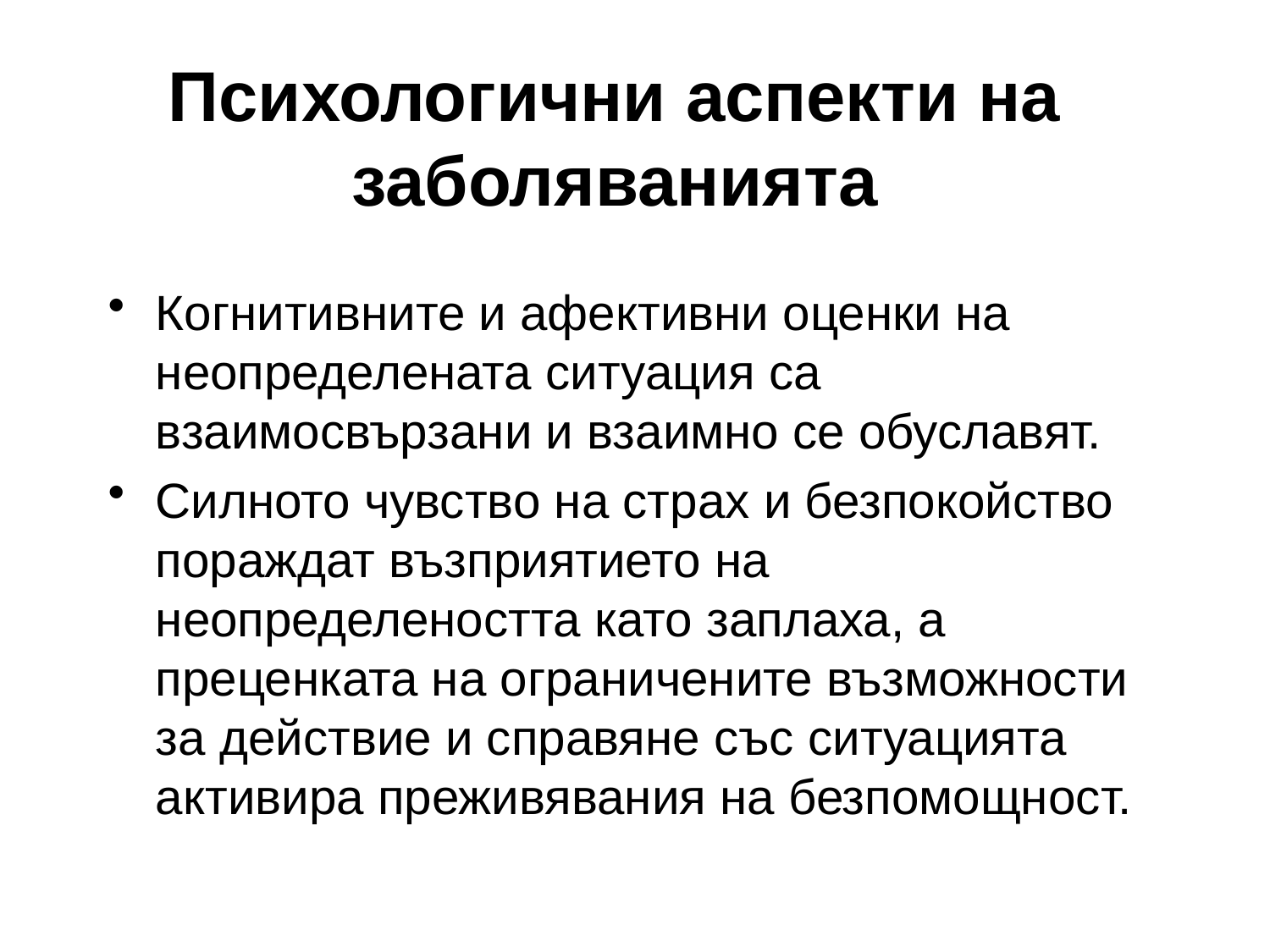

# Психологични аспекти на заболяванията
Когнитивните и афективни оценки на неопределената ситуация са взаимосвързани и взаимно се обуславят.
Силното чувство на страх и безпокойство пораждат възприятието на неопределеността като заплаха, а преценката на ограничените възможности за действие и справяне със ситуацията активира преживявания на безпомощност.